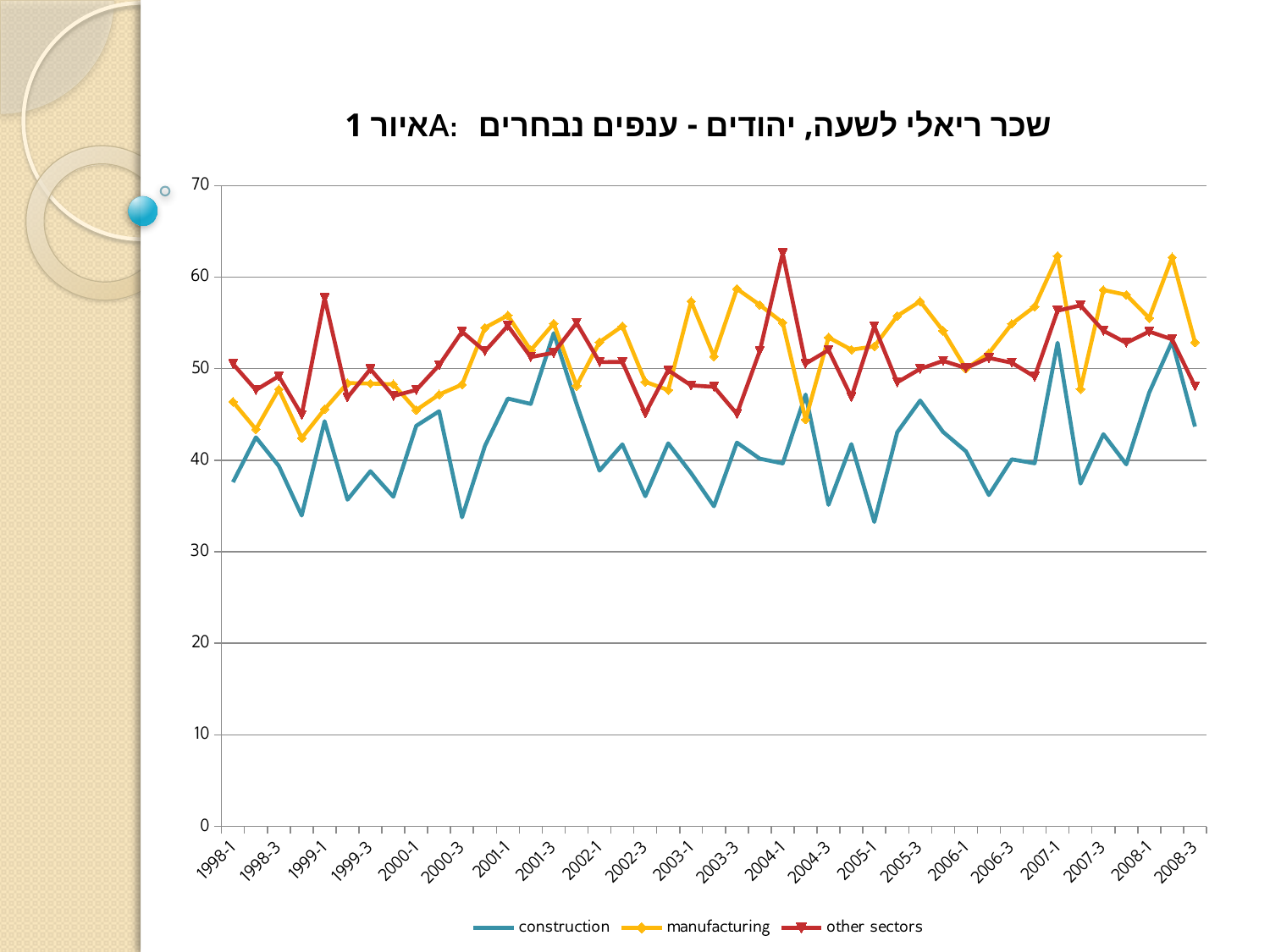

### Chart: איור 1A:  שכר ריאלי לשעה, יהודים - ענפים נבחרים

| Category | construction | manufacturing | other sectors |
|---|---|---|---|
| 1998-1 | 37.601809 | 46.372048 | 50.51159 |
| 1998-2 | 42.495315 | 43.376344 | 47.66627 |
| 1998-3 | 39.375755 | 47.74218 | 49.181664 |
| 1998-4 | 33.950278 | 42.413459 | 44.954218 |
| 1999-1 | 44.258311 | 45.570602 | 57.724335 |
| 1999-2 | 35.689903 | 48.428368 | 46.85088 |
| 1999-3 | 38.798845 | 48.373842 | 49.948318 |
| 1999-4 | 36.011164 | 48.291581 | 47.021148 |
| 2000-1 | 43.753002 | 45.474384 | 47.668841 |
| 2000-2 | 45.349007 | 47.175826 | 50.384447 |
| 2000-3 | 33.762654 | 48.262257 | 54.034822 |
| 2000-4 | 41.559322 | 54.469696 | 51.899578 |
| 2001-1 | 46.736723 | 55.810521 | 54.687908 |
| 2001-2 | 46.142809 | 52.001812 | 51.267309 |
| 2001-3 | 53.874043 | 54.935621 | 51.73283 |
| 2001-4 | 46.142404 | 48.126641 | 54.988364 |
| 2002-1 | 38.860296 | 52.898675 | 50.717204 |
| 2002-2 | 41.732504 | 54.646833 | 50.723862 |
| 2002-3 | 36.062504 | 48.564328 | 45.102003 |
| 2002-4 | 41.844295 | 47.655253 | 49.830806 |
| 2003-1 | 38.58437 | 57.357912 | 48.169866 |
| 2003-2 | 34.969795 | 51.336776 | 48.011447 |
| 2003-3 | 41.928877 | 58.720854 | 45.060367 |
| 2003-4 | 40.170778 | 56.95943 | 51.934341 |
| 2004-1 | 39.648068 | 55.026242 | 62.611523 |
| 2004-2 | 47.174119 | 44.441101 | 50.541317 |
| 2004-3 | 35.124577 | 53.409503 | 52.033678 |
| 2004-4 | 41.758765 | 52.070002 | 46.896793 |
| 2005-1 | 33.255738 | 52.433075 | 54.632789 |
| 2005-2 | 43.056513 | 55.759604 | 48.501488 |
| 2005-3 | 46.515139 | 57.349777 | 49.968825 |
| 2005-4 | 43.088643 | 54.129944 | 50.849921 |
| 2006-1 | 40.972123 | 49.987648 | 50.066239 |
| 2006-2 | 36.193139 | 51.680347 | 51.172603 |
| 2006-3 | 40.096826 | 54.886949 | 50.64504 |
| 2006-4 | 39.659402 | 56.78323 | 49.122729 |
| 2007-1 | 52.827659 | 62.298817 | 56.332242 |
| 2007-2 | 37.444685 | 47.763411 | 56.90898 |
| 2007-3 | 42.840597 | 58.592523 | 54.137339 |
| 2007-4 | 39.548865 | 58.062971 | 52.814495 |
| 2008-1 | 47.373896 | 55.521592 | 54.049435 |
| 2008-2 | 52.967672 | 62.153467 | 53.204821 |
| 2008-3 | 43.670415 | 52.875365 | 48.072651 |